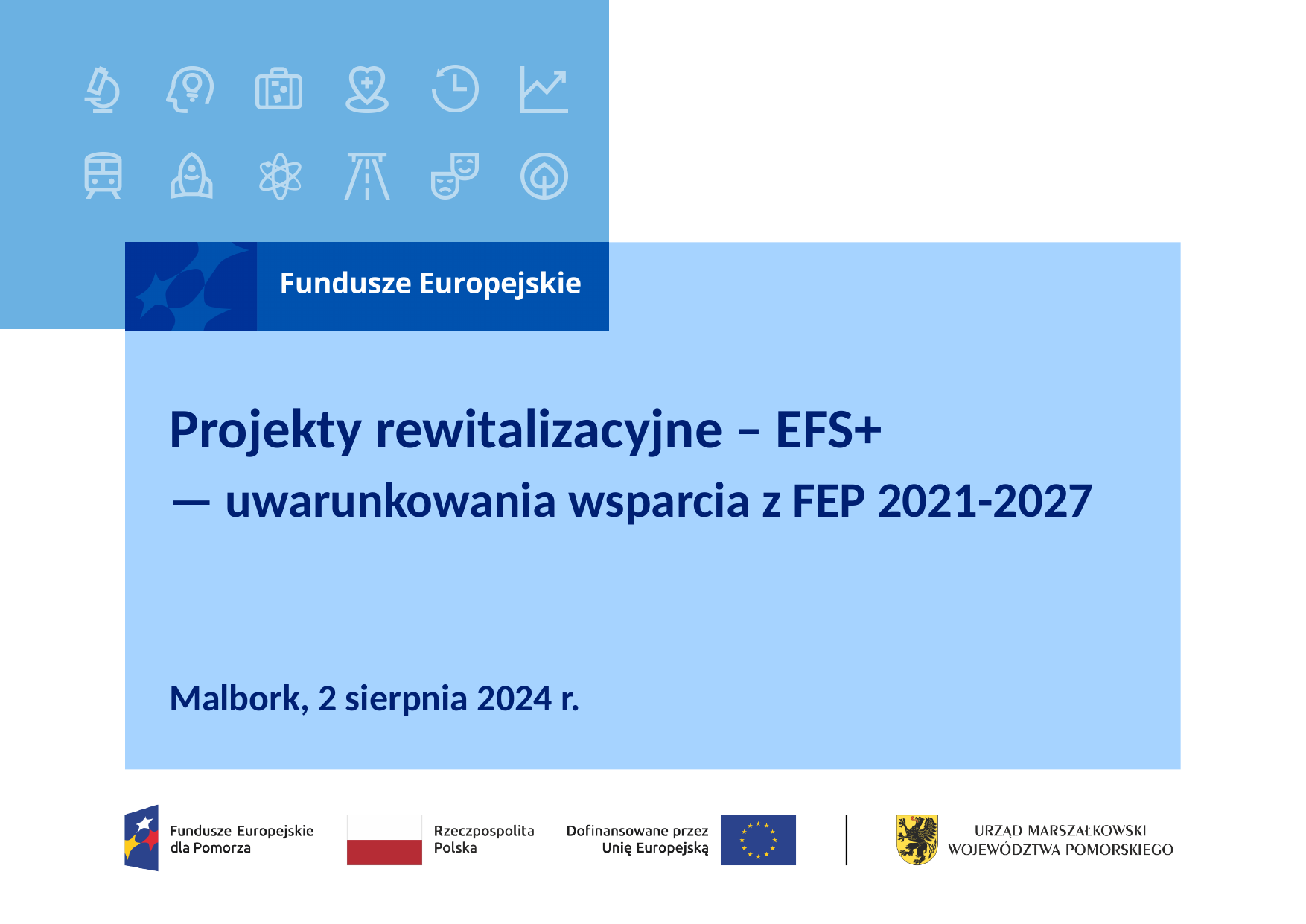

# Projekty rewitalizacyjne – EFS+ — uwarunkowania wsparcia z FEP 2021-2027
Malbork, 2 sierpnia 2024 r.